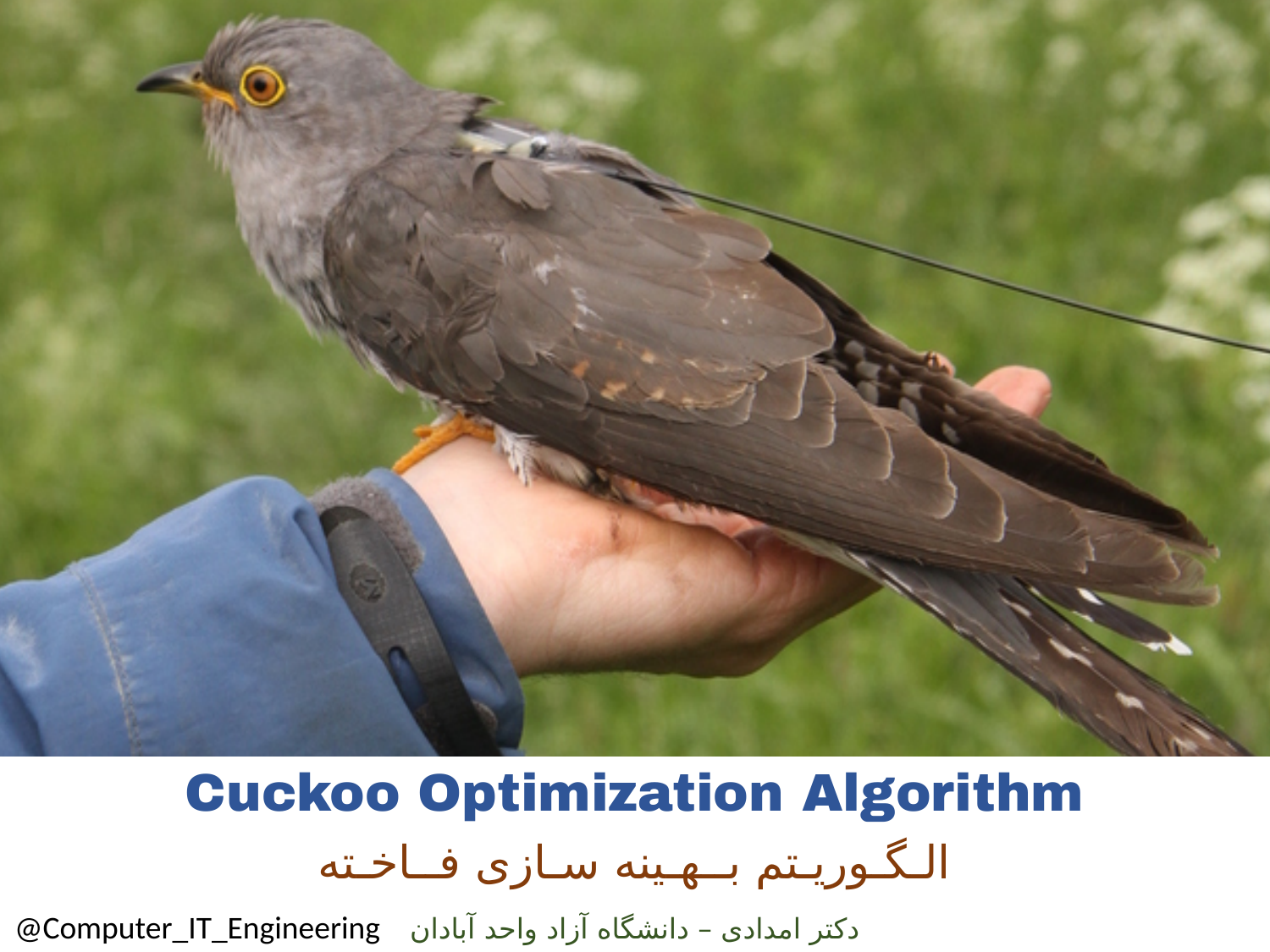

Cuckoo Optimization Algorithm
الـگـوریـتم بــهـینه سـازی فــاخـته
@Computer_IT_Engineering
دکتر امدادی – دانشگاه آزاد واحد آبادان